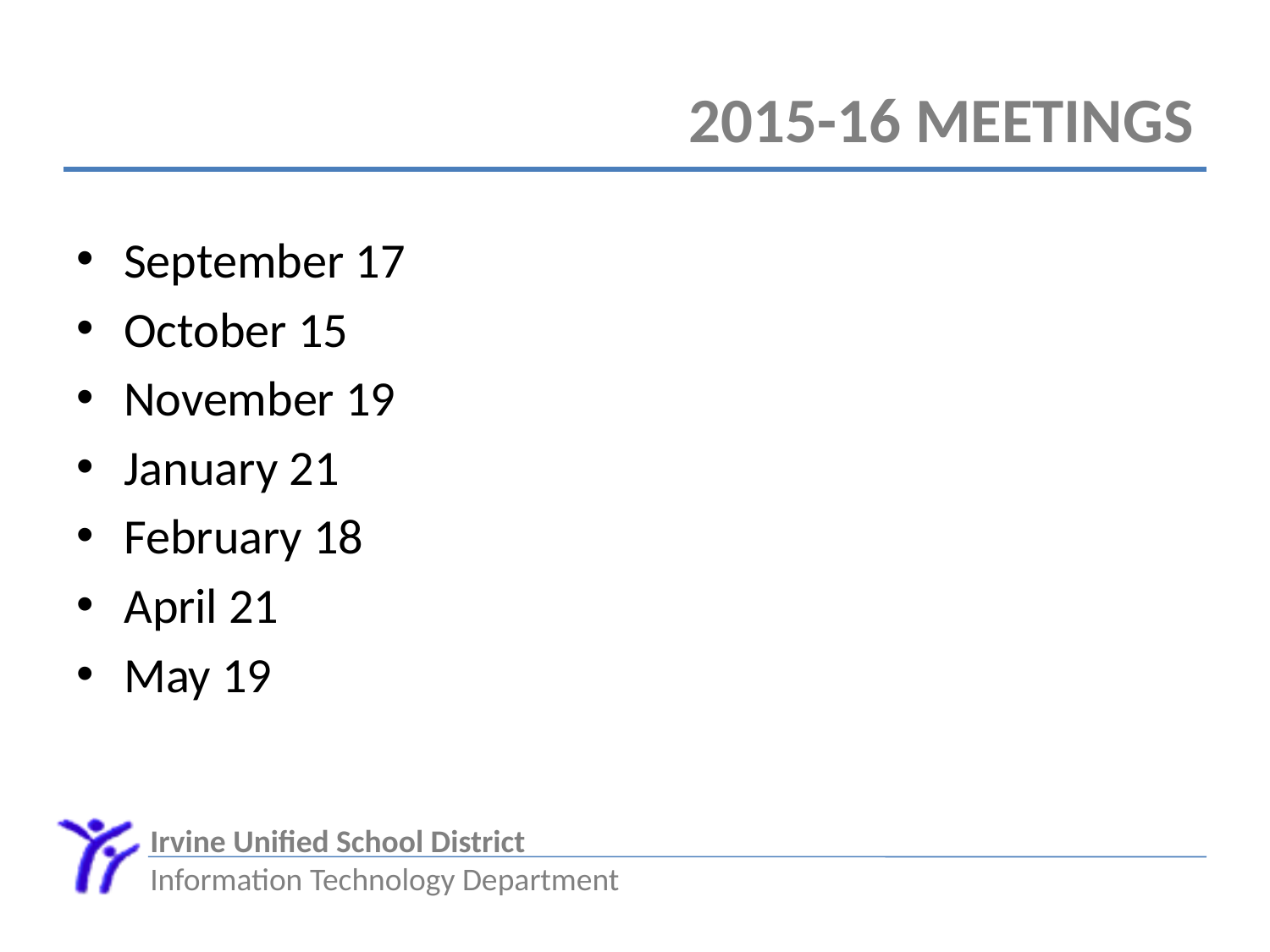

# 2015-16 Meetings
September 17
October 15
November 19
January 21
February 18
April 21
May 19